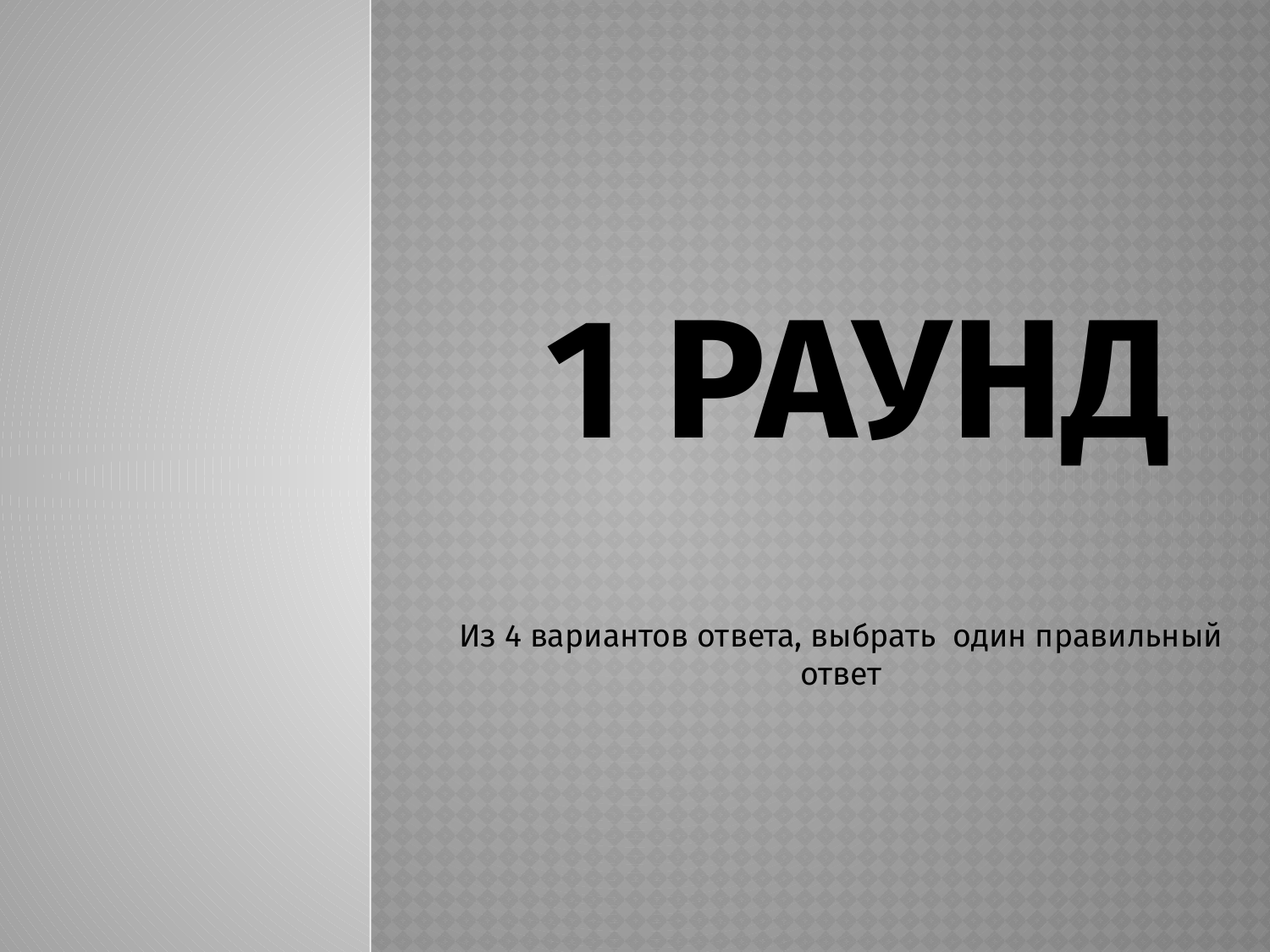

# 1 раунд
Из 4 вариантов ответа, выбрать  один правильный ответ